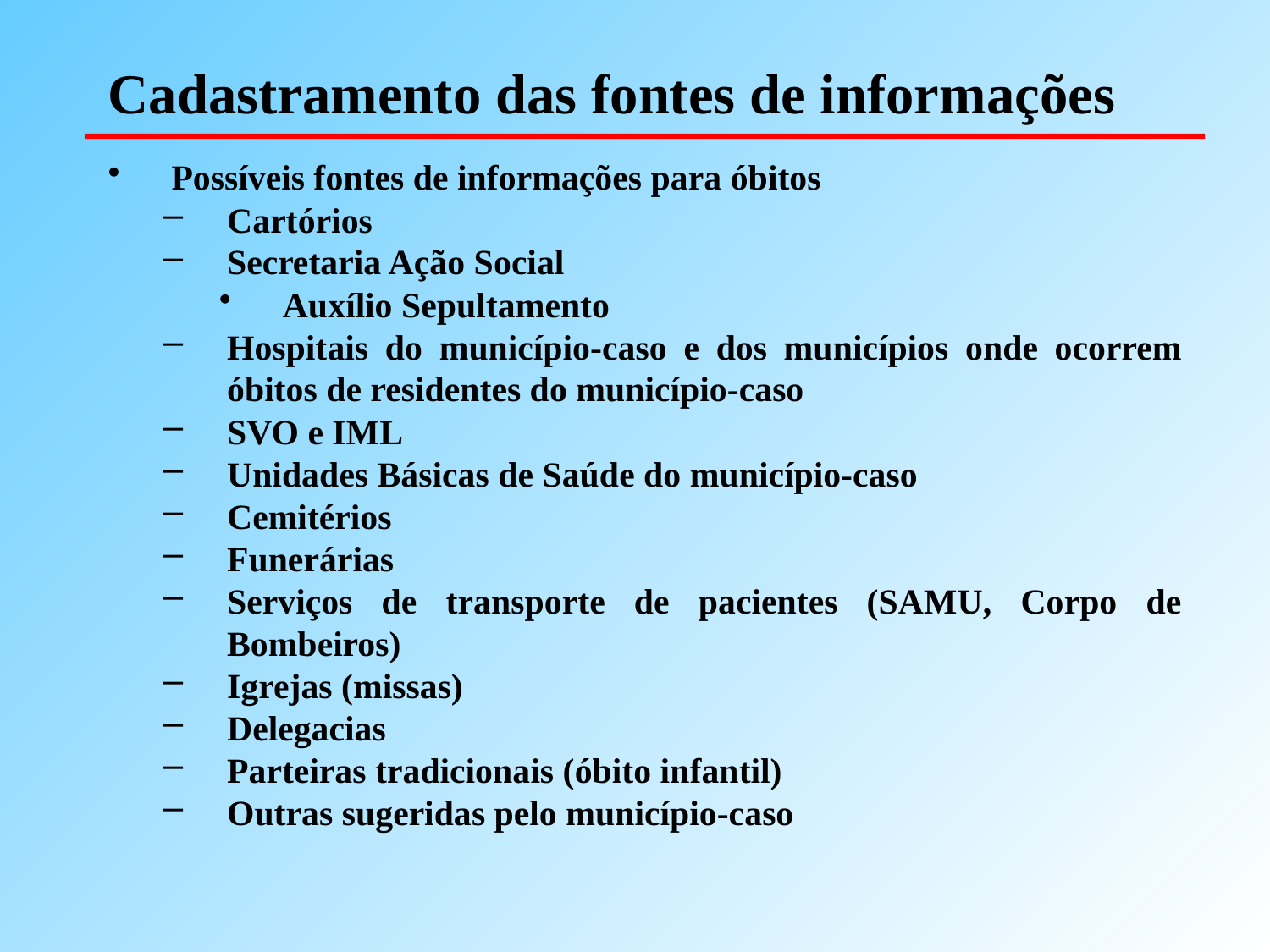

# Cadastramento das fontes de informações

Possíveis fontes de informações para óbitos
Cartórios
Secretaria Ação Social
Auxílio Sepultamento
Hospitais do município-caso e dos municípios onde ocorrem óbitos de residentes do município-caso
SVO e IML
Unidades Básicas de Saúde do município-caso
Cemitérios
Funerárias
Serviços de transporte de pacientes (SAMU, Corpo de Bombeiros)
Igrejas (missas)
Delegacias
Parteiras tradicionais (óbito infantil)
Outras sugeridas pelo município-caso